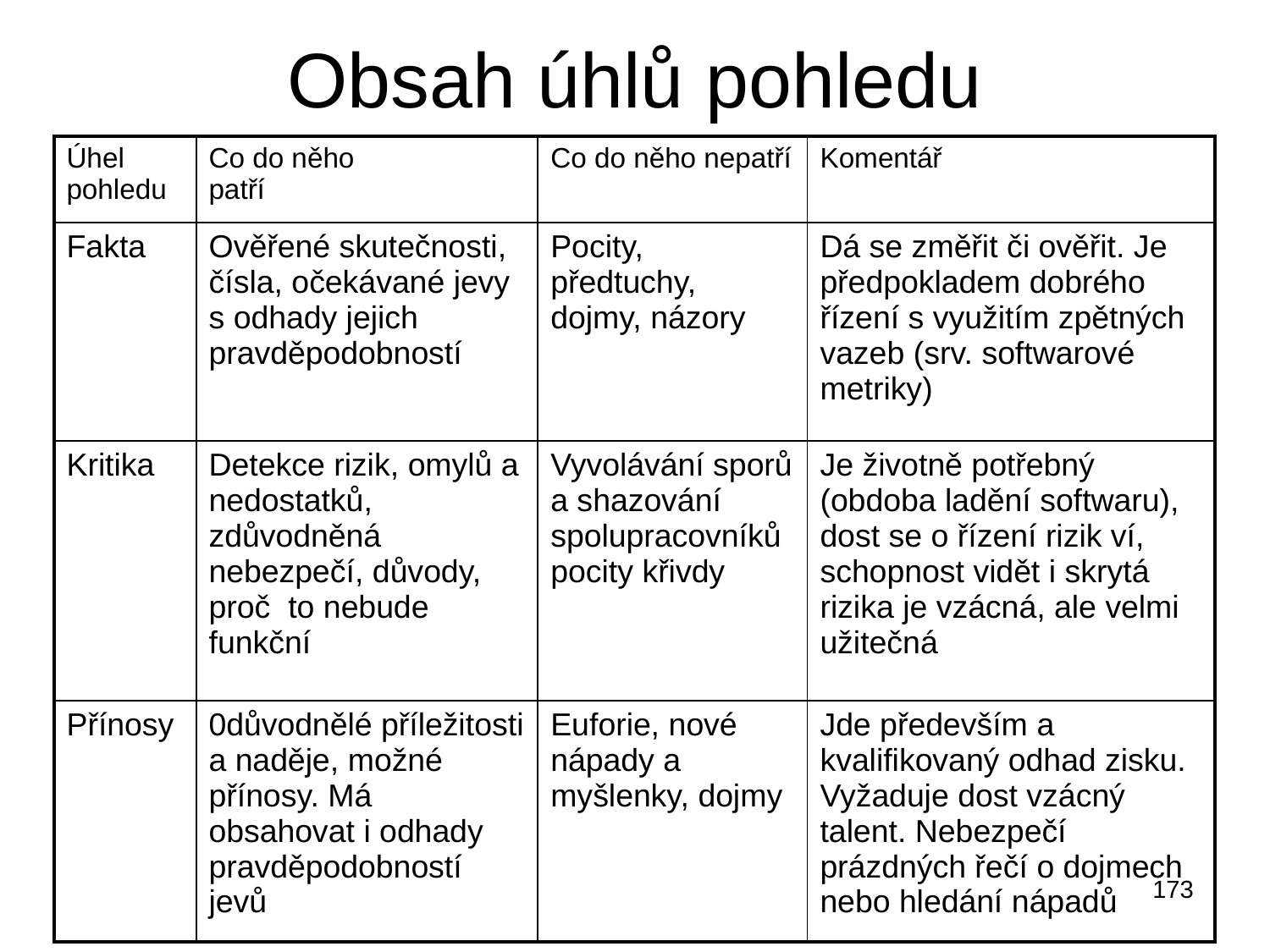

# Obsah úhlů pohledu
| Úhel pohledu | Co do něho patří | Co do něho nepatří | Komentář |
| --- | --- | --- | --- |
| Fakta | Ověřené skutečnosti, čísla, očekávané jevy s odhady jejich pravděpodobností | Pocity, předtuchy, dojmy, názory | Dá se změřit či ověřit. Je předpokladem dobrého řízení s využitím zpětných vazeb (srv. softwarové metriky) |
| Kritika | Detekce rizik, omylů a nedostatků, zdůvodněná nebezpečí, důvody, proč to nebude funkční | Vyvolávání sporů a shazování spolupracovníků pocity křivdy | Je životně potřebný (obdoba ladění softwaru), dost se o řízení rizik ví, schopnost vidět i skrytá rizika je vzácná, ale velmi užitečná |
| Přínosy | 0důvodnělé příležitosti a naděje, možné přínosy. Má obsahovat i odhady pravděpodobností jevů | Euforie, nové nápady a myšlenky, dojmy | Jde především a kvalifikovaný odhad zisku. Vyžaduje dost vzácný talent. Nebezpečí prázdných řečí o dojmech nebo hledání nápadů |
173